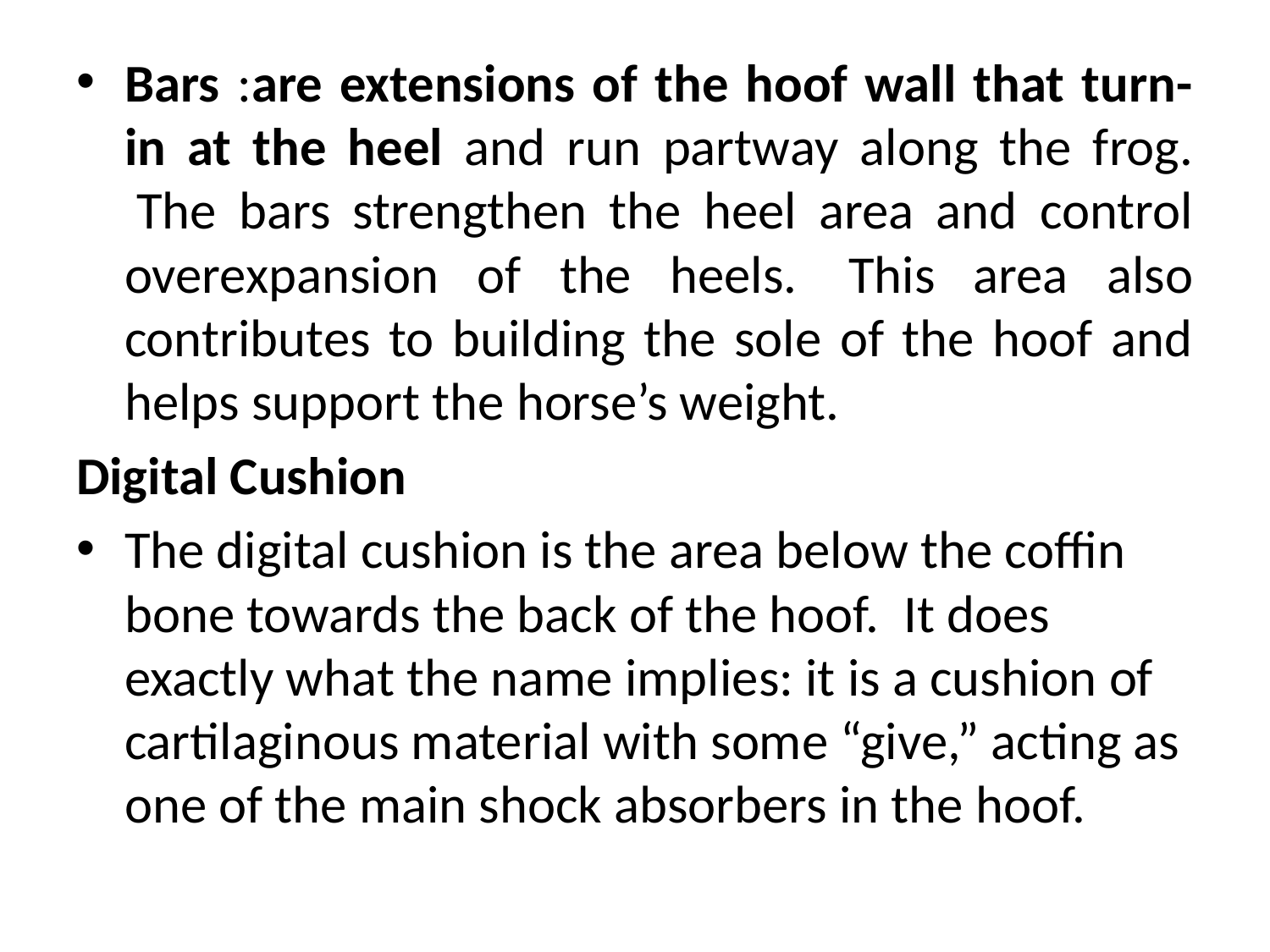

Bars :are extensions of the hoof wall that turn-in at the heel and run partway along the frog.  The bars strengthen the heel area and control overexpansion of the heels.  This area also contributes to building the sole of the hoof and helps support the horse’s weight.
Digital Cushion
The digital cushion is the area below the coffin bone towards the back of the hoof.  It does exactly what the name implies: it is a cushion of cartilaginous material with some “give,” acting as one of the main shock absorbers in the hoof.